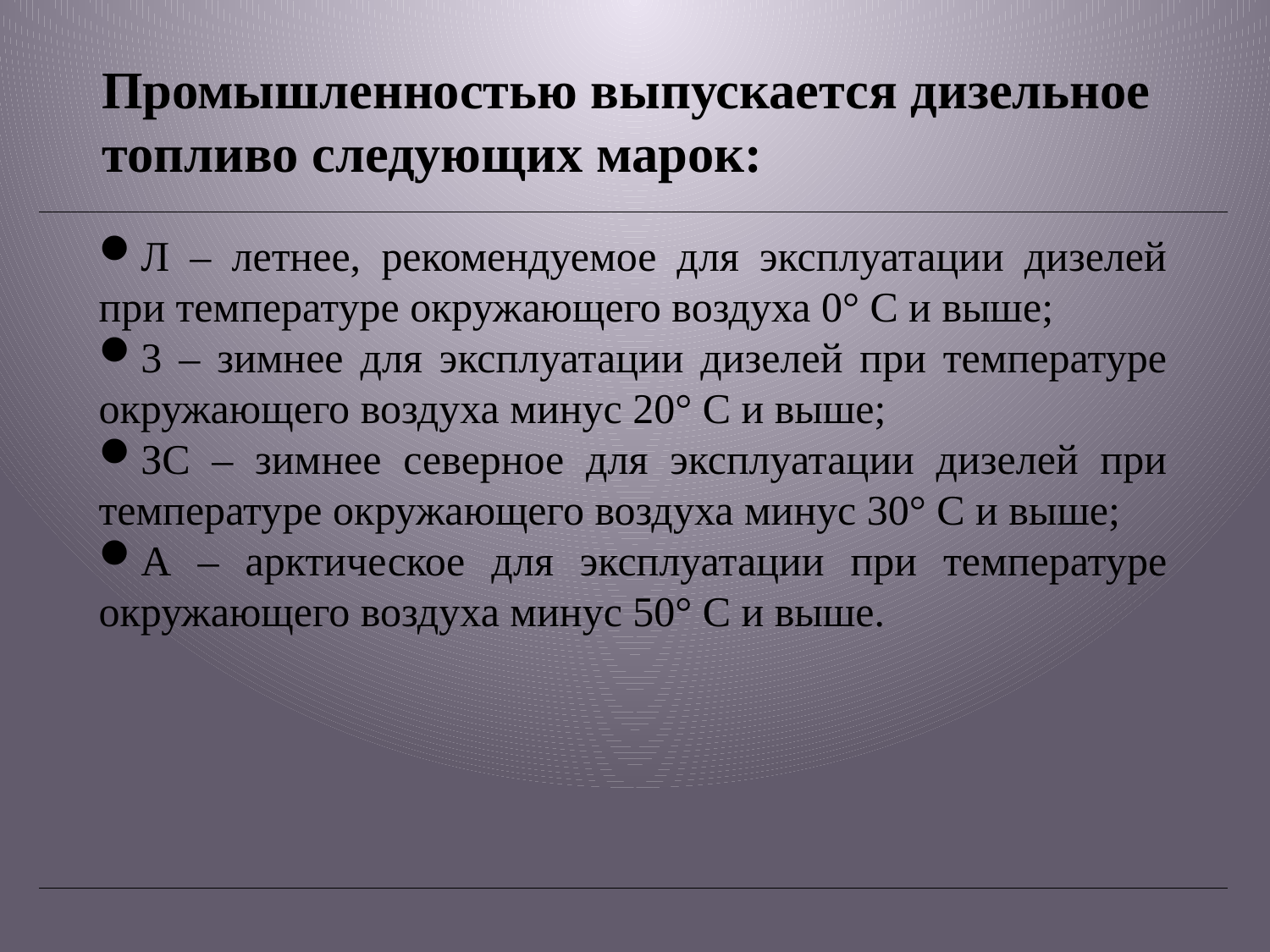

# Промышленностью выпускается дизельное топливо следующих марок:
Л – летнее, рекомендуемое для эксплуатации дизелей при температуре окружающего воздуха 0° С и выше;
3 – зимнее для эксплуатации дизелей при температуре окру­жающего воздуха минус 20° С и выше;
ЗС – зимнее северное для эксплуатации дизелей при температуре окружающего воздуха минус 30° С и выше;
А – арктическое для эксплуатации при температуре окружающего воздуха минус 50° С и выше.